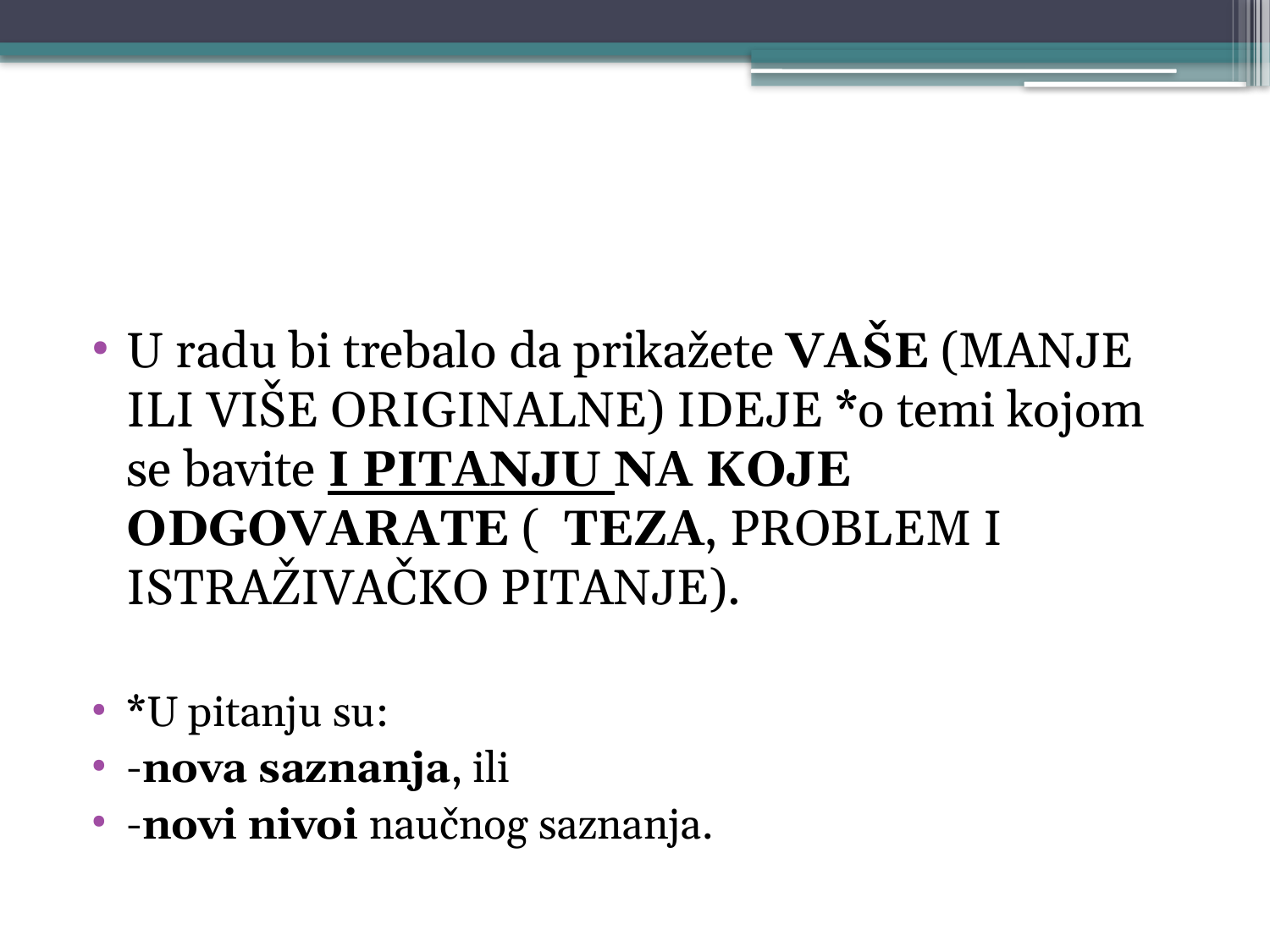

#
U radu bi trebalo da prikažete VAŠE (MANJE ILI VIŠE ORIGINALNE) IDEJE *o temi kojom se bavite I PITANJU NA KOJE ODGOVARATE (  TEZA, PROBLEM I ISTRAŽIVAČKO PITANJE).

*U pitanju su:
-nova saznanja, ili
-novi nivoi naučnog saznanja.